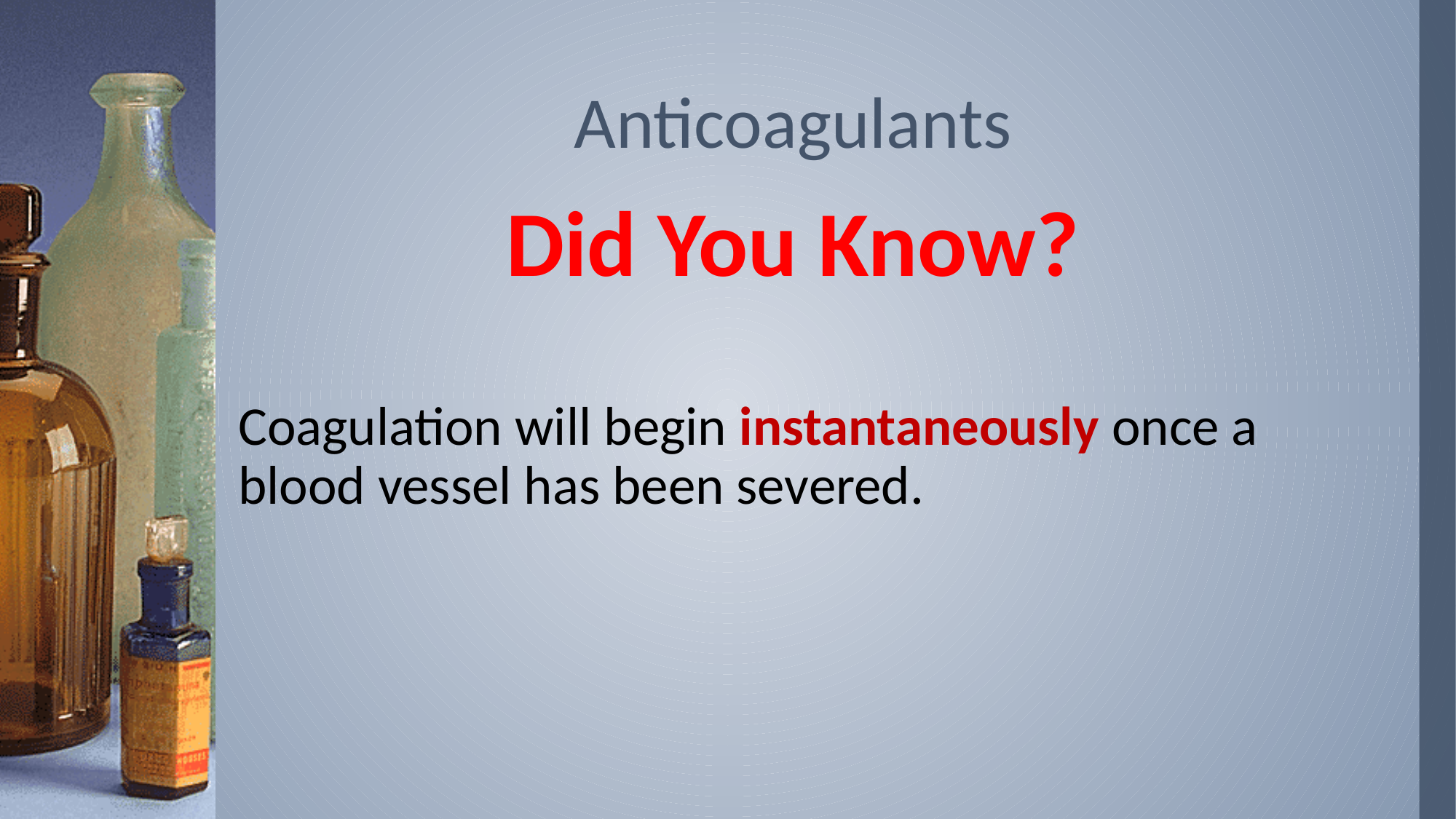

# Anticoagulants
Did You Know?

Coagulation will begin instantaneously once a blood vessel has been severed.